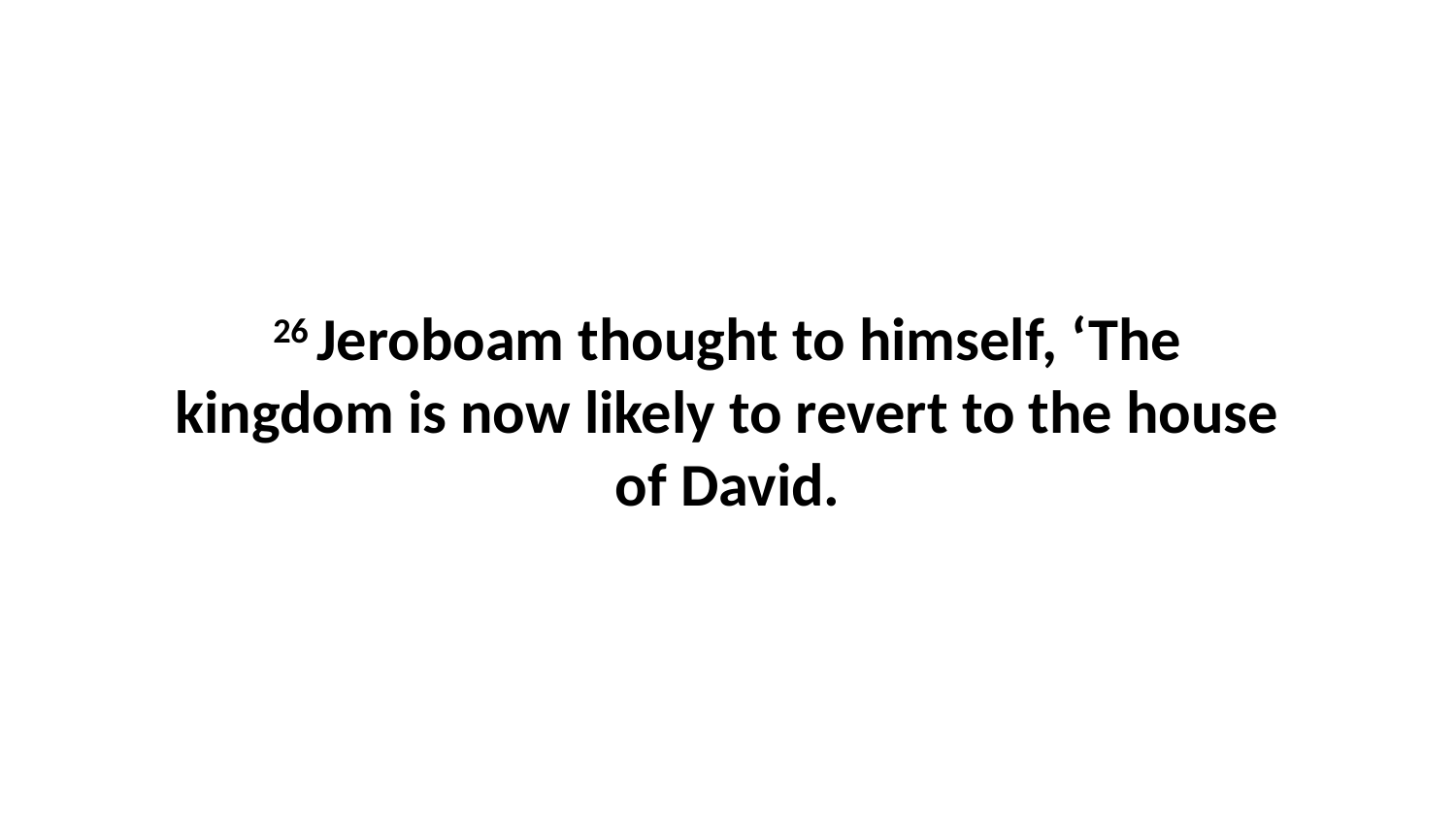

26 Jeroboam thought to himself, ‘The kingdom is now likely to revert to the house of David.